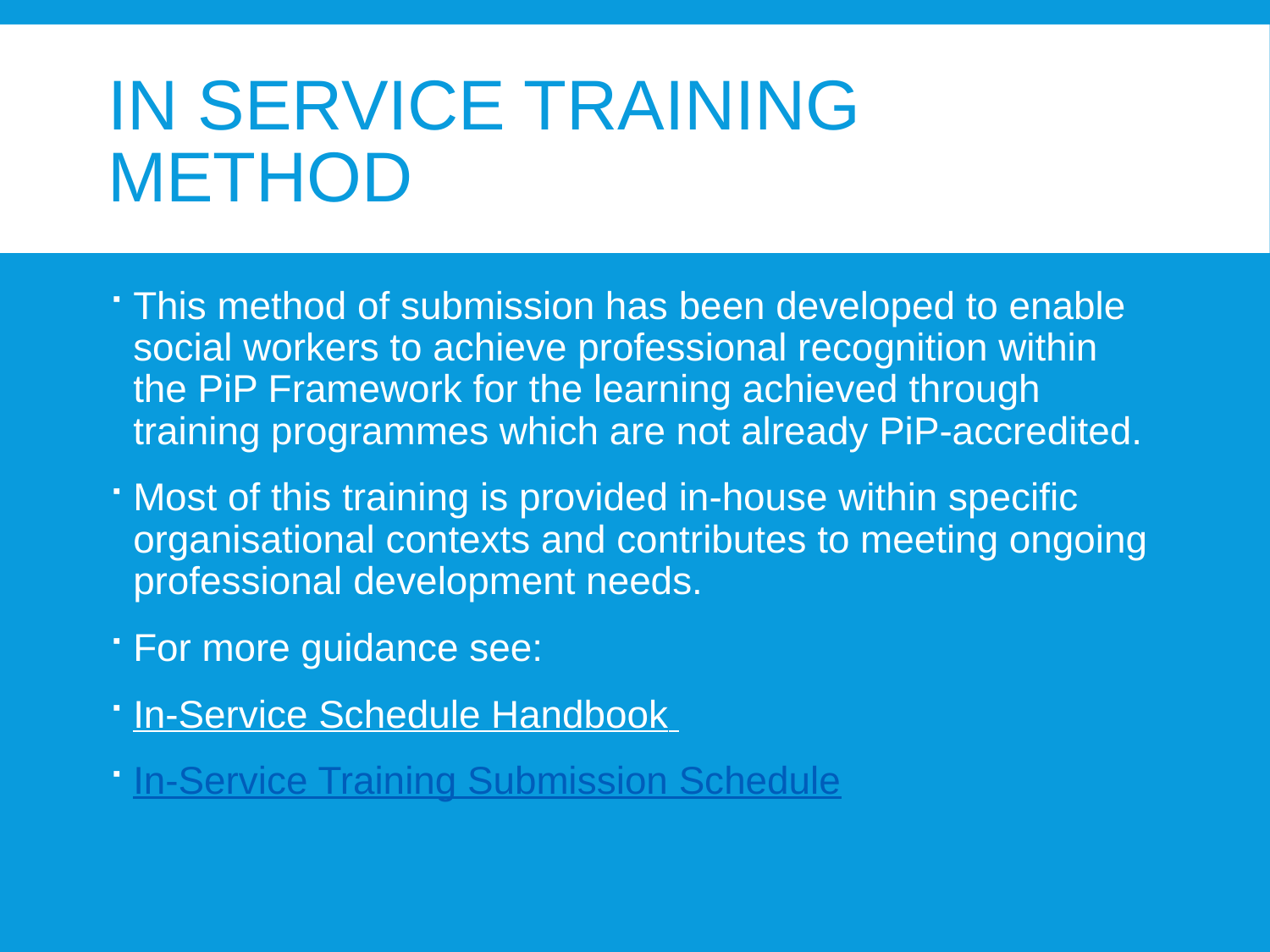

# IN SERVICE TRAINING METHOD
This method of submission has been developed to enable social workers to achieve professional recognition within the PiP Framework for the learning achieved through training programmes which are not already PiP-accredited.
Most of this training is provided in-house within specific organisational contexts and contributes to meeting ongoing professional development needs.
For more guidance see:
In-Service Schedule Handbook
In-Service Training Submission Schedule